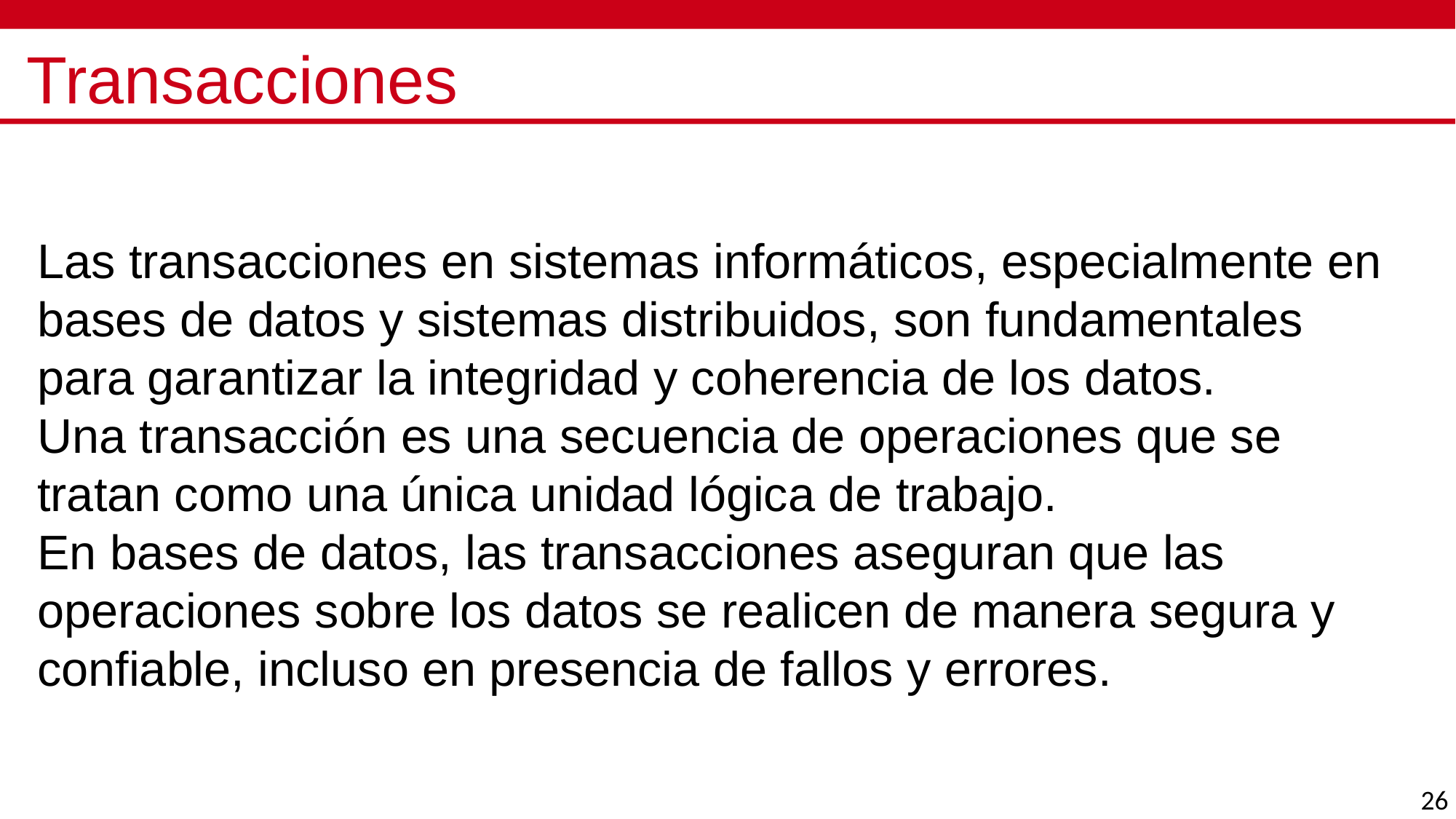

# Transacciones
Las transacciones en sistemas informáticos, especialmente en bases de datos y sistemas distribuidos, son fundamentales para garantizar la integridad y coherencia de los datos.
Una transacción es una secuencia de operaciones que se tratan como una única unidad lógica de trabajo.
En bases de datos, las transacciones aseguran que las operaciones sobre los datos se realicen de manera segura y confiable, incluso en presencia de fallos y errores.
26